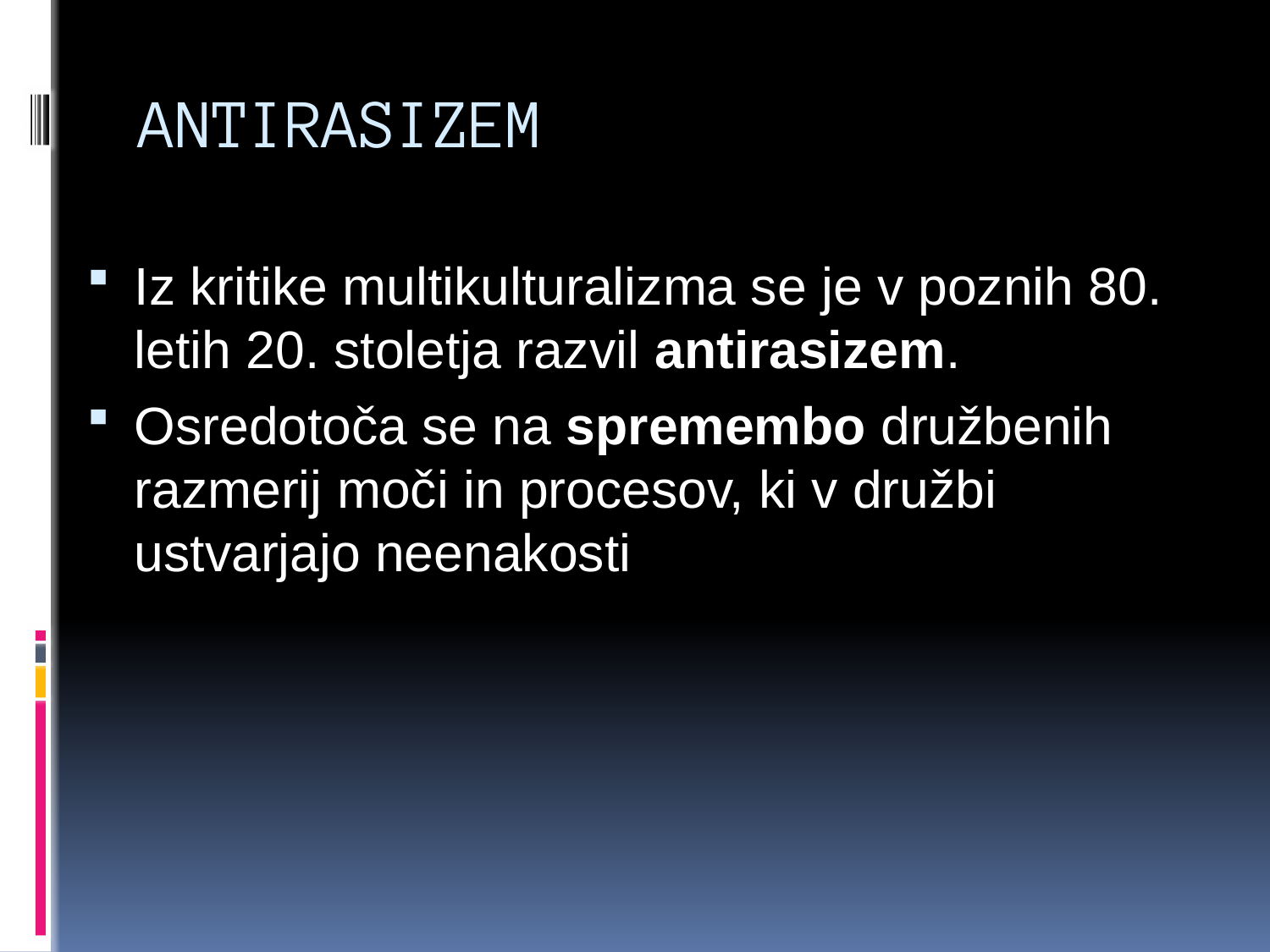

# ANTIRASIZEM
Iz kritike multikulturalizma se je v poznih 80. letih 20. stoletja razvil antirasizem.
Osredotoča se na spremembo družbenih razmerij moči in procesov, ki v družbi ustvarjajo neenakosti